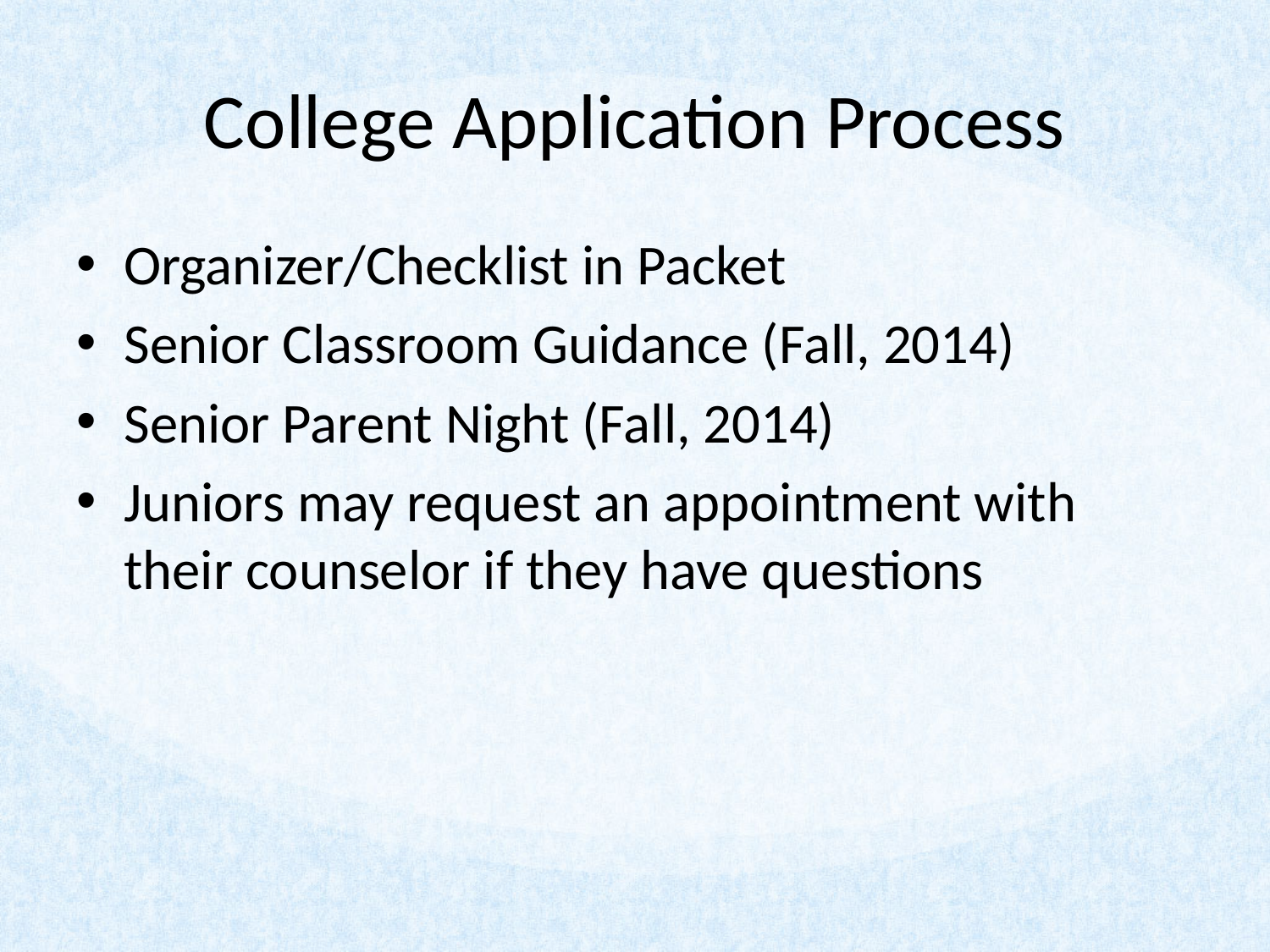

# College Application Process
Organizer/Checklist in Packet
Senior Classroom Guidance (Fall, 2014)
Senior Parent Night (Fall, 2014)
Juniors may request an appointment with their counselor if they have questions